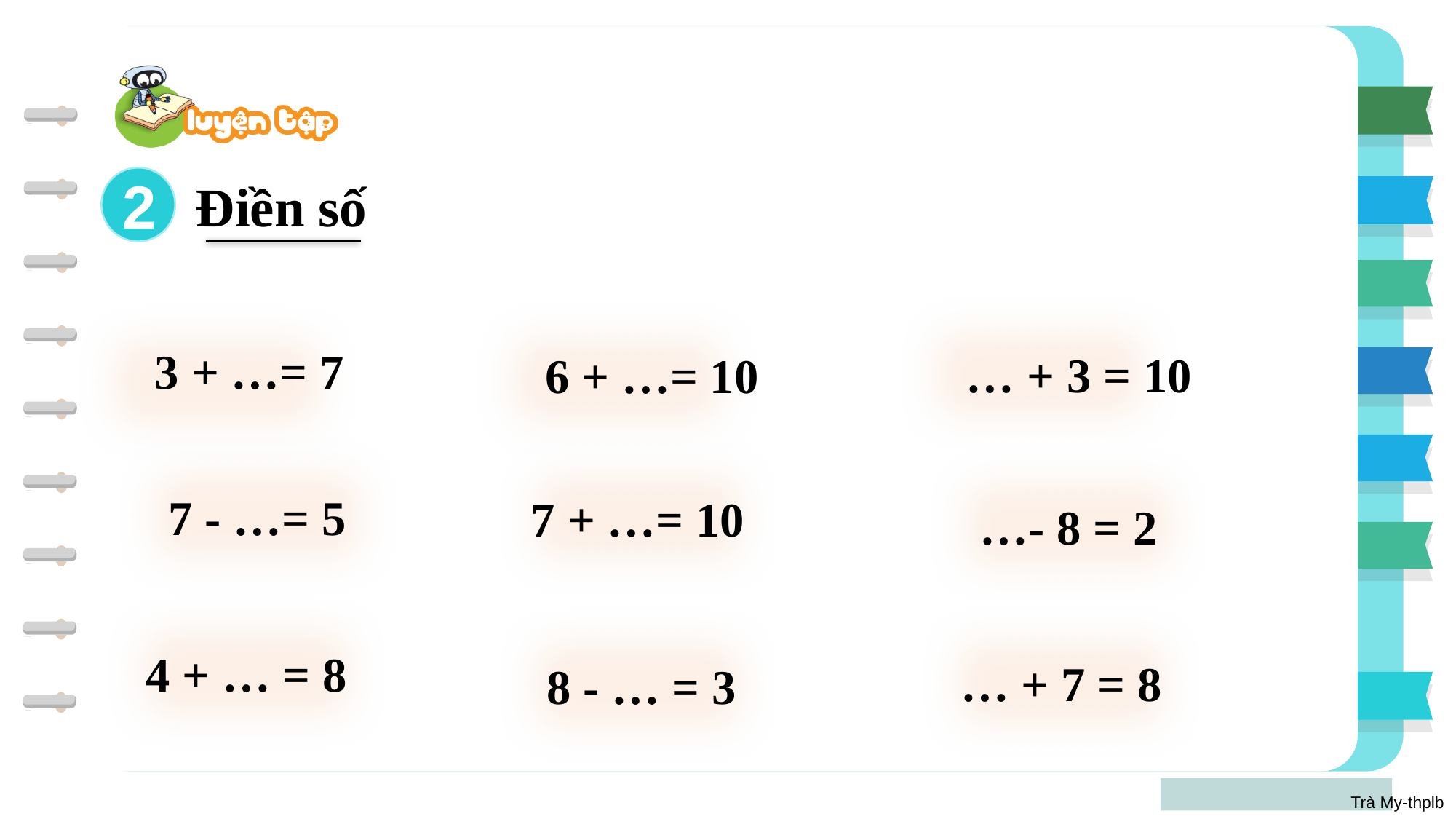

Điền số
2

 3 + …= 7
… + 3 = 10
6 + …= 10
7 - …= 5
7 + …= 10
…- 8 = 2
4 + … = 8
… + 7 = 8
 8 - … = 3